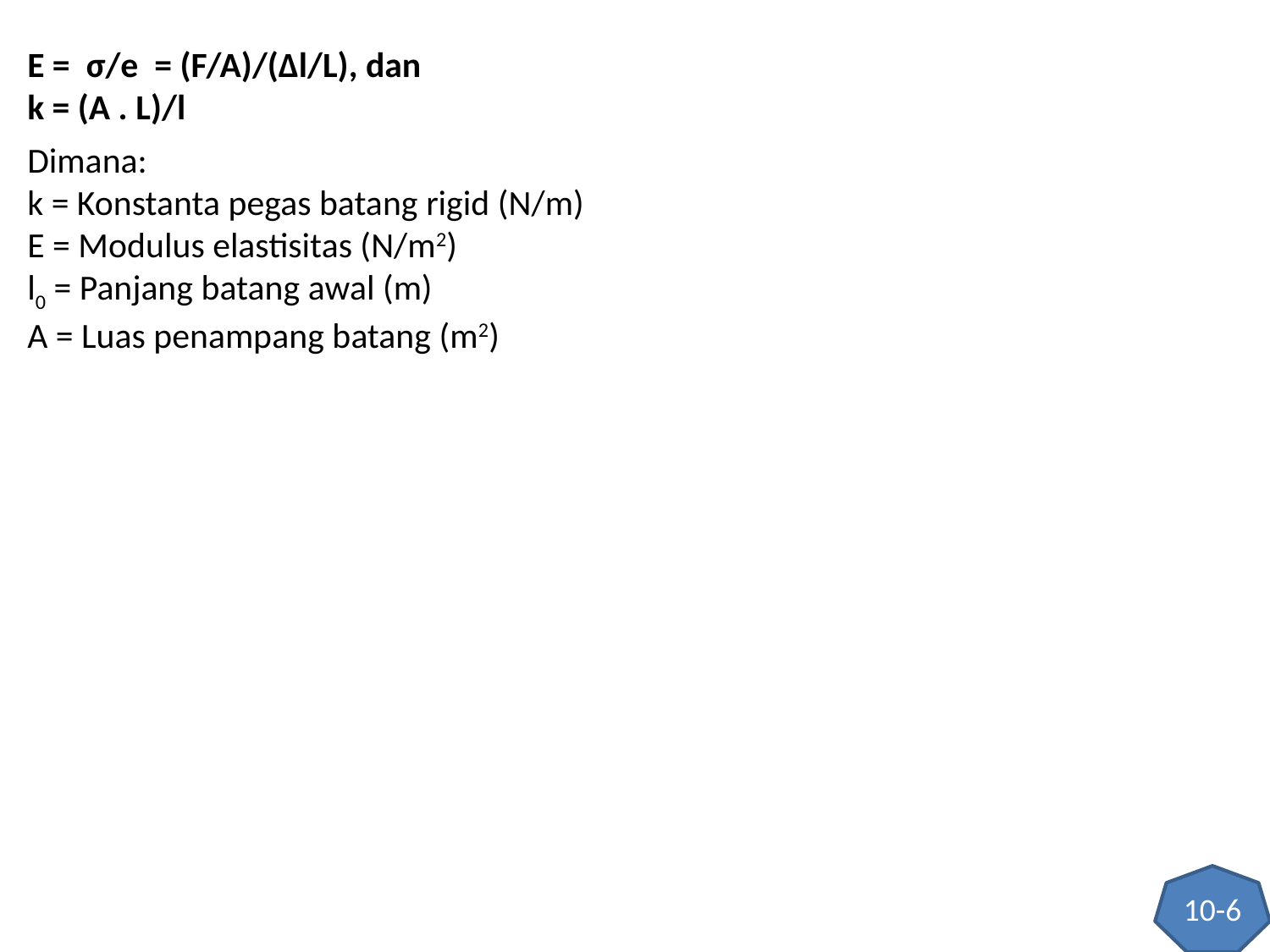

E =  σ/e  = (F/A)/(Δl/L), dan
k = (A . L)/l
Dimana:
k = Konstanta pegas batang rigid (N/m)
E = Modulus elastisitas (N/m2)
l0 = Panjang batang awal (m)
A = Luas penampang batang (m2)

10-6